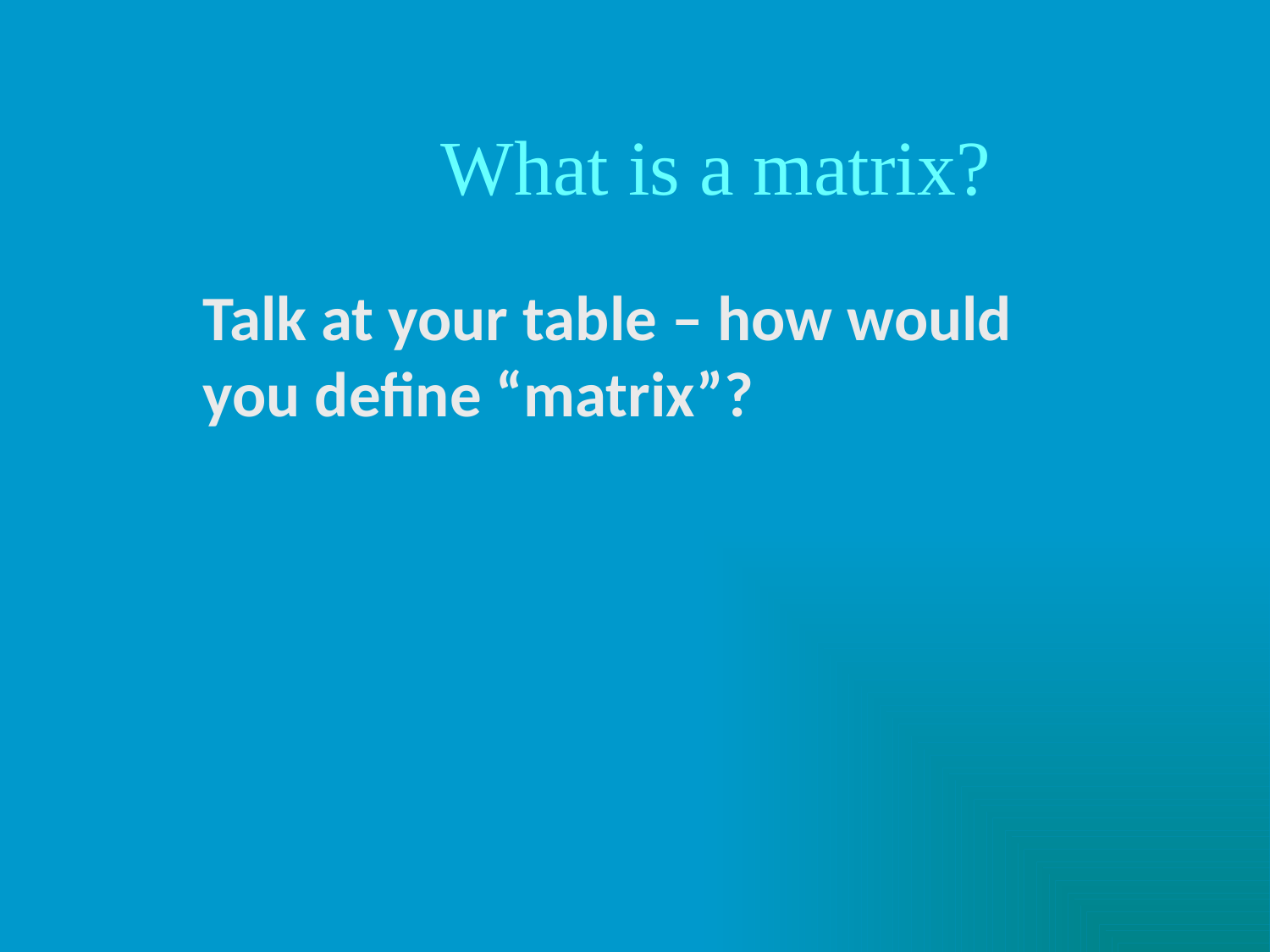

# What is a matrix?
Talk at your table – how would you define “matrix”?